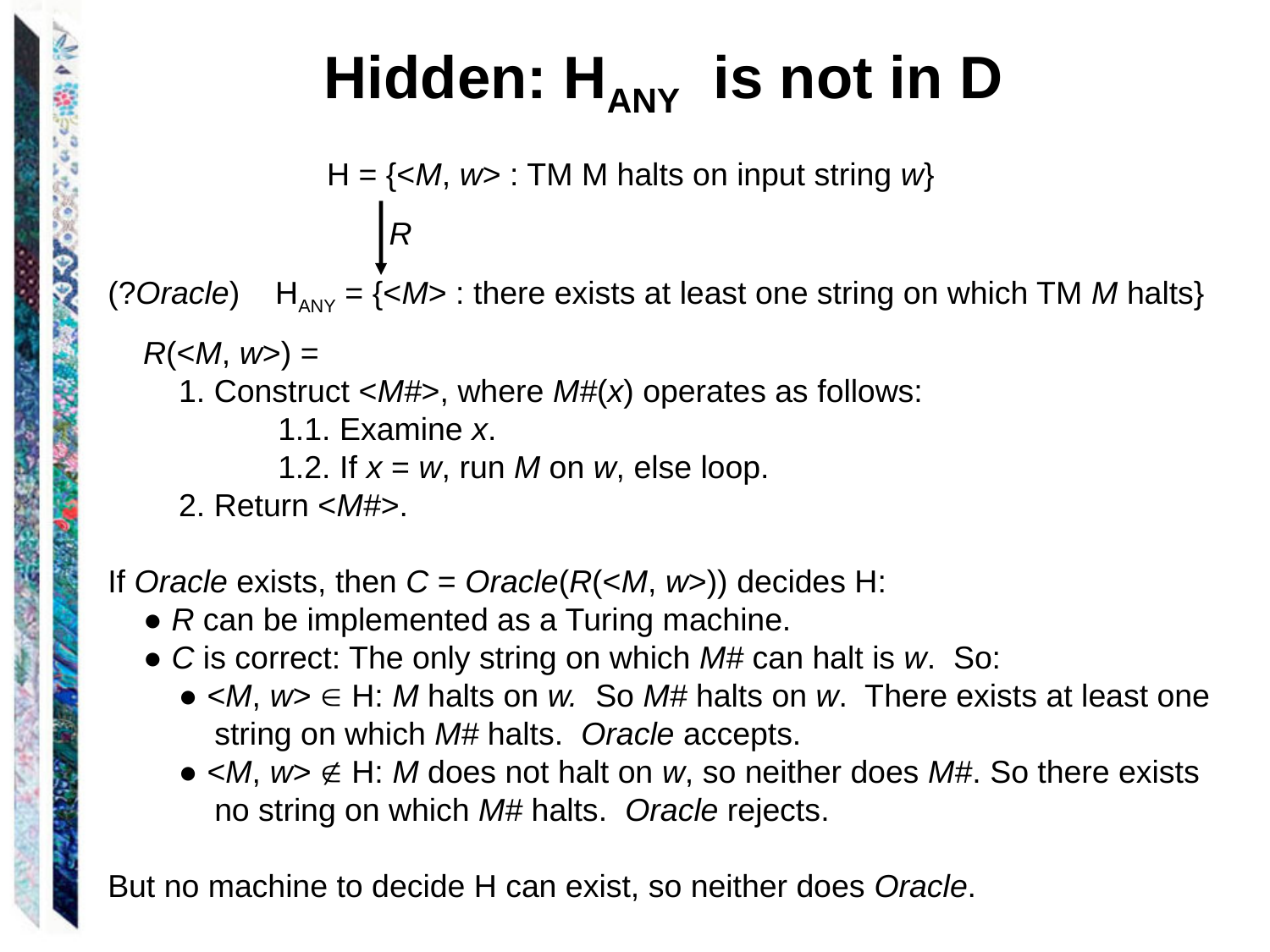

Hidden: HANY  is not in D
		     H = {<M, w> : TM M halts on input string w}

		            R

(?Oracle)    HANY = {<M> : there exists at least one string on which TM M halts}

    R(<M, w>) =
        1. Construct <M#>, where M#(x) operates as follows:
            1.1. Examine x.
            1.2. If x = w, run M on w, else loop.
        2. Return <M#>.

If Oracle exists, then C = Oracle(R(<M, w>)) decides H:
    ● R can be implemented as a Turing machine.
    ● C is correct: The only string on which M# can halt is w.  So:
        ● <M, w> ∈ H: M halts on w.  So M# halts on w.  There exists at least one
            string on which M# halts.  Oracle accepts.
        ● <M, w> ∉ H: M does not halt on w, so neither does M#. So there exists
            no string on which M# halts.  Oracle rejects.

But no machine to decide H can exist, so neither does Oracle.